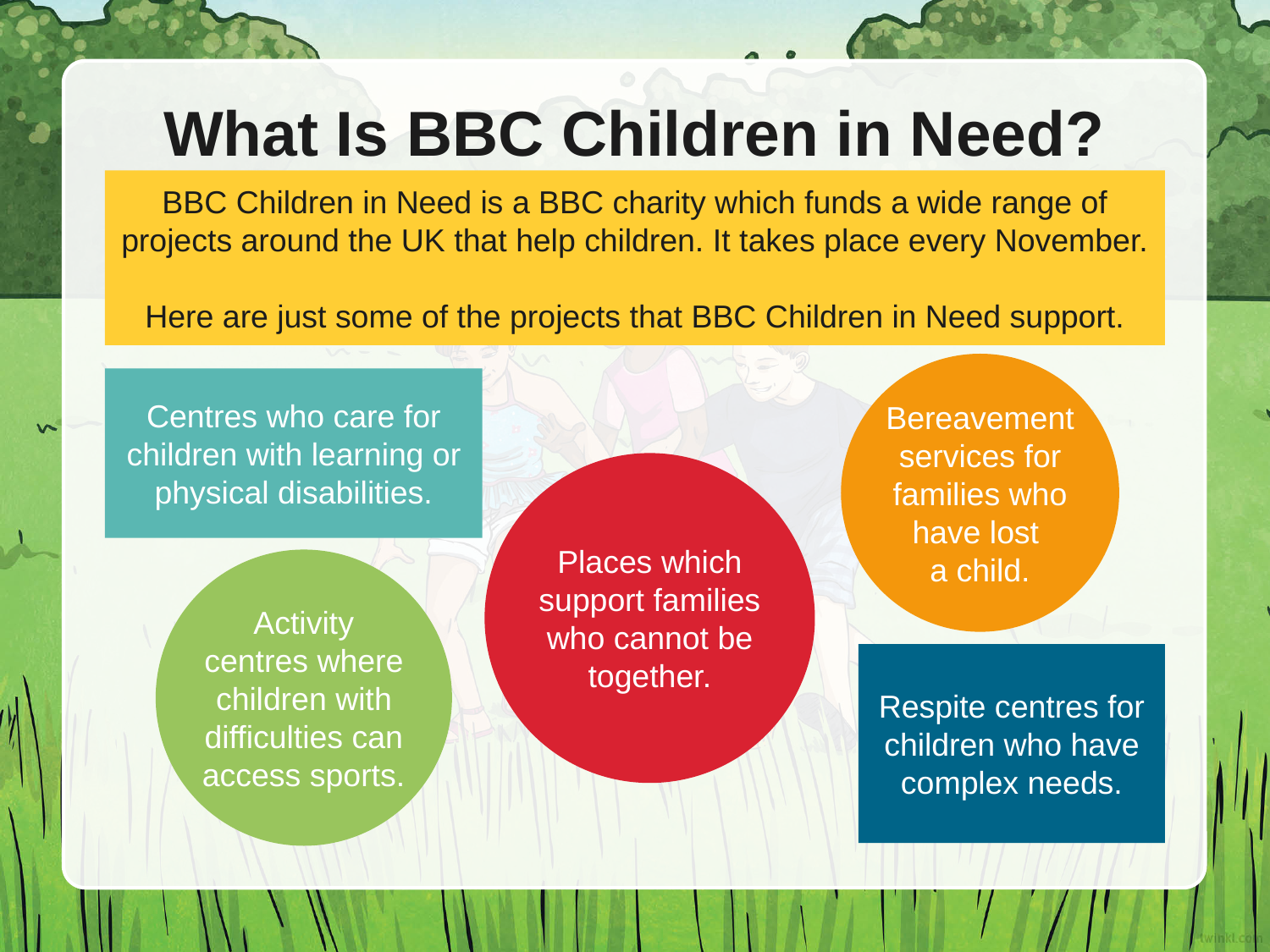

# What Is BBC Children in Need?
BBC Children in Need is a BBC charity which funds a wide range of projects around the UK that help children. It takes place every November.
Here are just some of the projects that BBC Children in Need support.
Bereavement services for families who have lost
a child.
Centres who care for children with learning or physical disabilities.
Places which support families who cannot be together.
Activity centres where children with difficulties can access sports.
Respite centres for children who have complex needs.